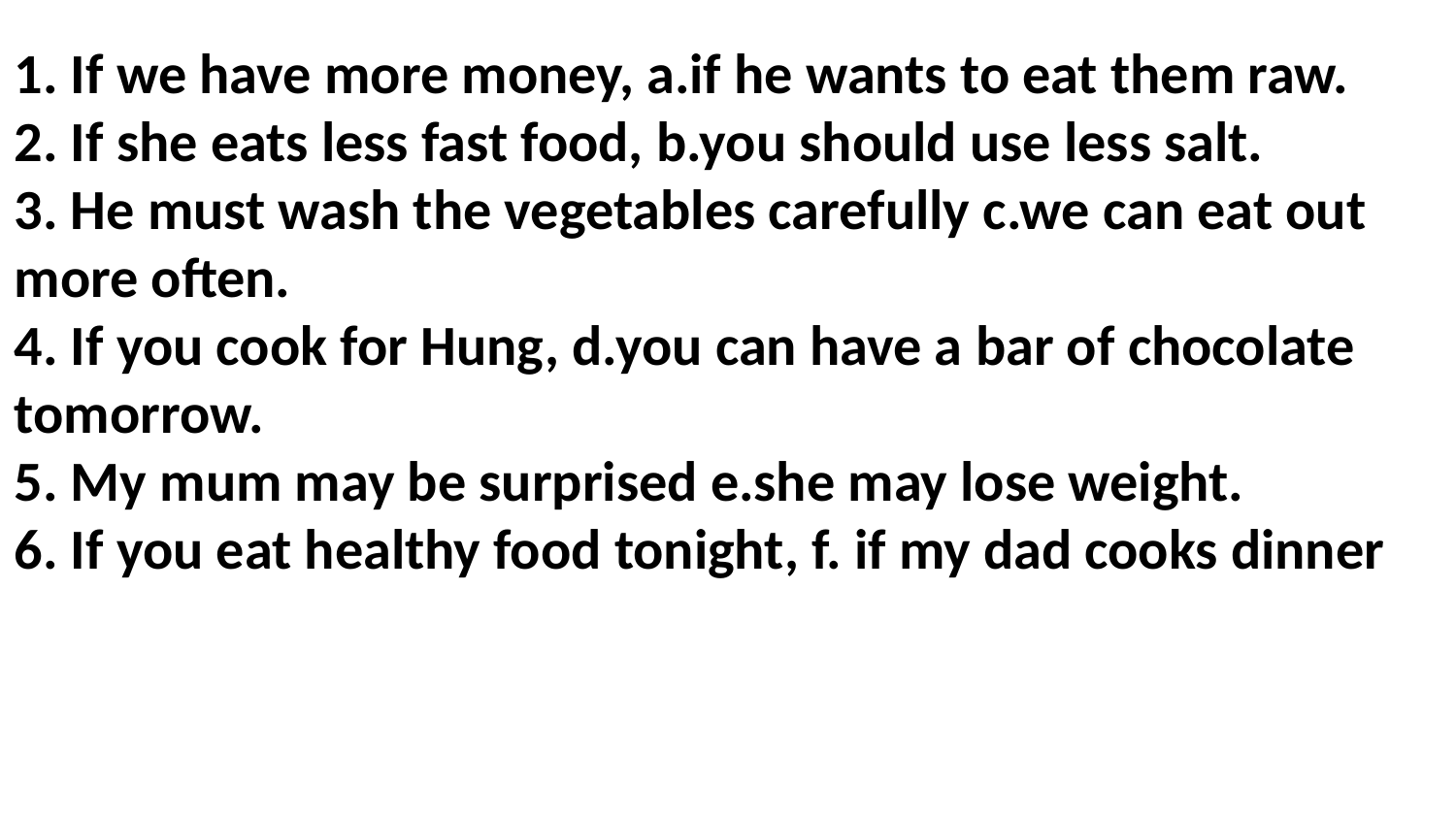

1. If we have more money, a.if he wants to eat them raw.
2. If she eats less fast food, b.you should use less salt.
3. He must wash the vegetables carefully c.we can eat out more often.
4. If you cook for Hung, d.you can have a bar of chocolate tomorrow.
5. My mum may be surprised e.she may lose weight.
6. If you eat healthy food tonight, f. if my dad cooks dinner